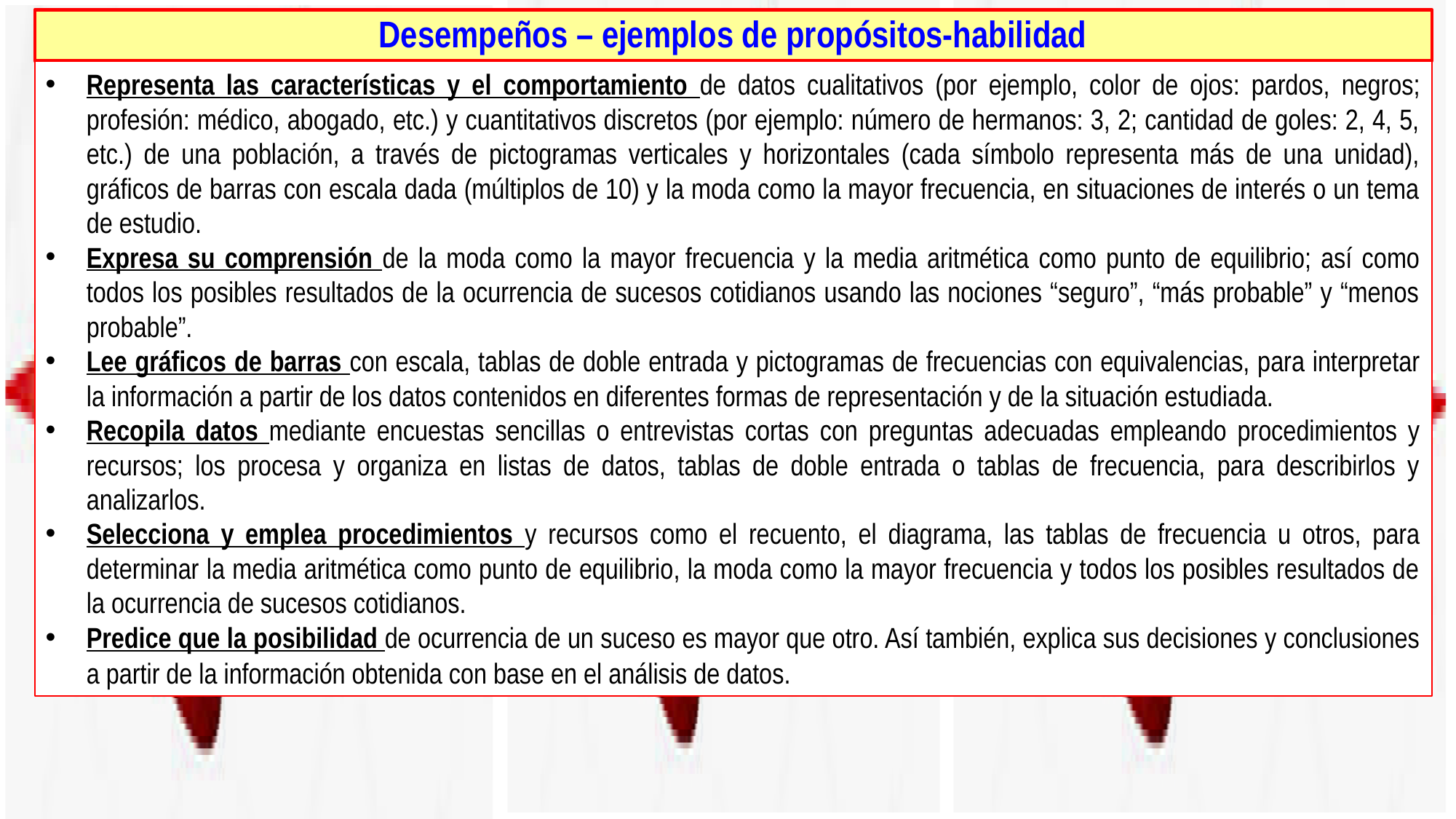

Desempeños – ejemplos de propósitos-habilidad
Representa las características y el comportamiento de datos cualitativos (por ejemplo, color de ojos: pardos, negros; profesión: médico, abogado, etc.) y cuantitativos discretos (por ejemplo: número de hermanos: 3, 2; cantidad de goles: 2, 4, 5, etc.) de una población, a través de pictogramas verticales y horizontales (cada símbolo representa más de una unidad), gráficos de barras con escala dada (múltiplos de 10) y la moda como la mayor frecuencia, en situaciones de interés o un tema de estudio.
Expresa su comprensión de la moda como la mayor frecuencia y la media aritmética como punto de equilibrio; así como todos los posibles resultados de la ocurrencia de sucesos cotidianos usando las nociones “seguro”, “más probable” y “menos probable”.
Lee gráficos de barras con escala, tablas de doble entrada y pictogramas de frecuencias con equivalencias, para interpretar la información a partir de los datos contenidos en diferentes formas de representación y de la situación estudiada.
Recopila datos mediante encuestas sencillas o entrevistas cortas con preguntas adecuadas empleando procedimientos y recursos; los procesa y organiza en listas de datos, tablas de doble entrada o tablas de frecuencia, para describirlos y analizarlos.
Selecciona y emplea procedimientos y recursos como el recuento, el diagrama, las tablas de frecuencia u otros, para determinar la media aritmética como punto de equilibrio, la moda como la mayor frecuencia y todos los posibles resultados de la ocurrencia de sucesos cotidianos.
Predice que la posibilidad de ocurrencia de un suceso es mayor que otro. Así también, explica sus decisiones y conclusiones a partir de la información obtenida con base en el análisis de datos.